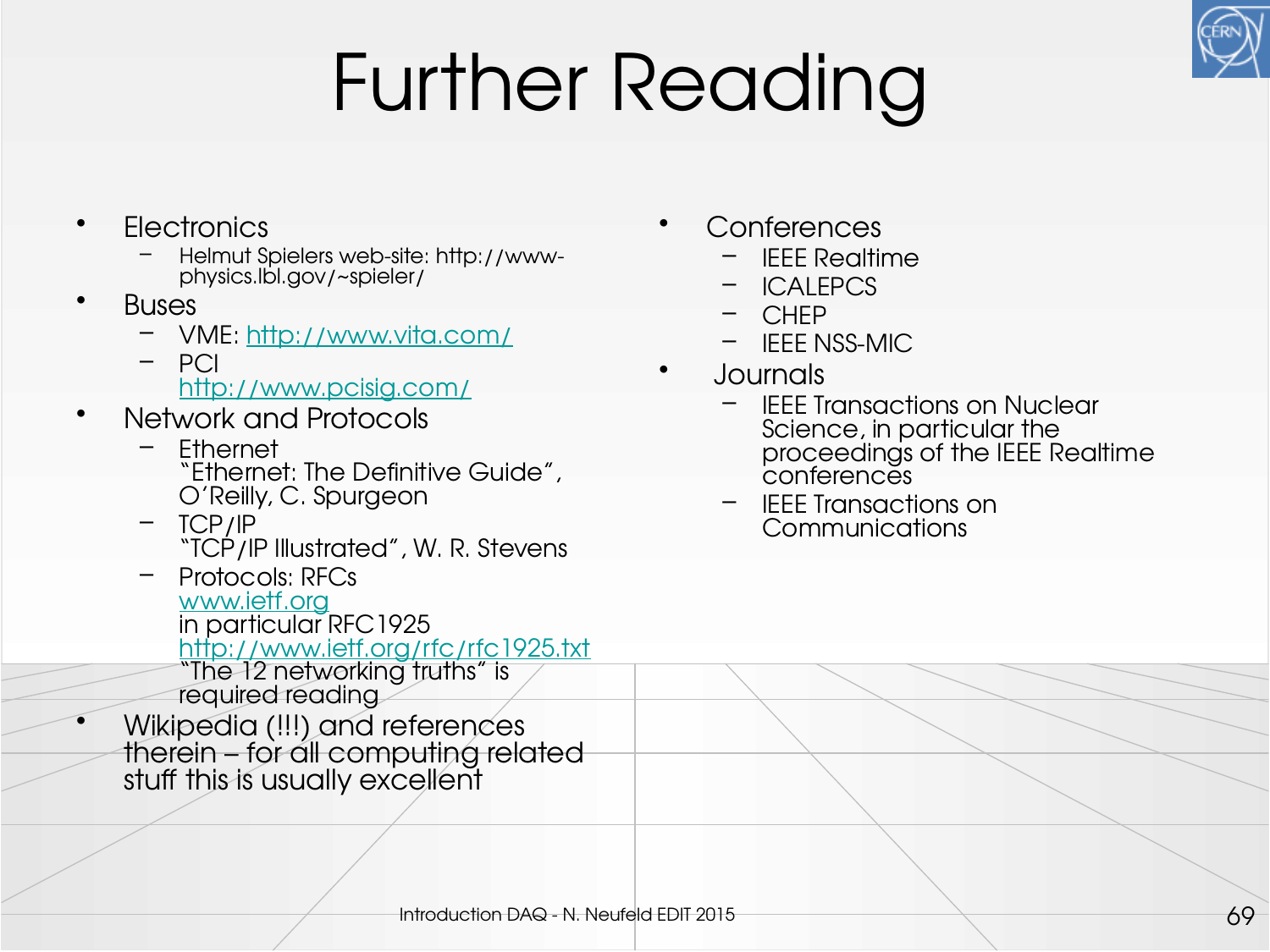

# Further Reading
Electronics
Helmut Spielers web-site: http://www-physics.lbl.gov/~spieler/
Buses
VME: http://www.vita.com/
PCI
http://www.pcisig.com/
Network and Protocols
Ethernet
“Ethernet: The Definitive Guide”, O’Reilly, C. Spurgeon
TCP/IP
“TCP/IP Illustrated”, W. R. Stevens
Protocols: RFCs
www.ietf.org
in particular RFC1925 http://www.ietf.org/rfc/rfc1925.txt
“The 12 networking truths” is required reading
Wikipedia (!!!) and references therein – for all computing related stuff this is usually excellent

Conferences
IEEE Realtime
ICALEPCS
CHEP
IEEE NSS-MIC
 Journals
IEEE Transactions on Nuclear Science, in particular the proceedings of the IEEE Realtime conferences
IEEE Transactions on Communications

69
Introduction DAQ - N. Neufeld EDIT 2015